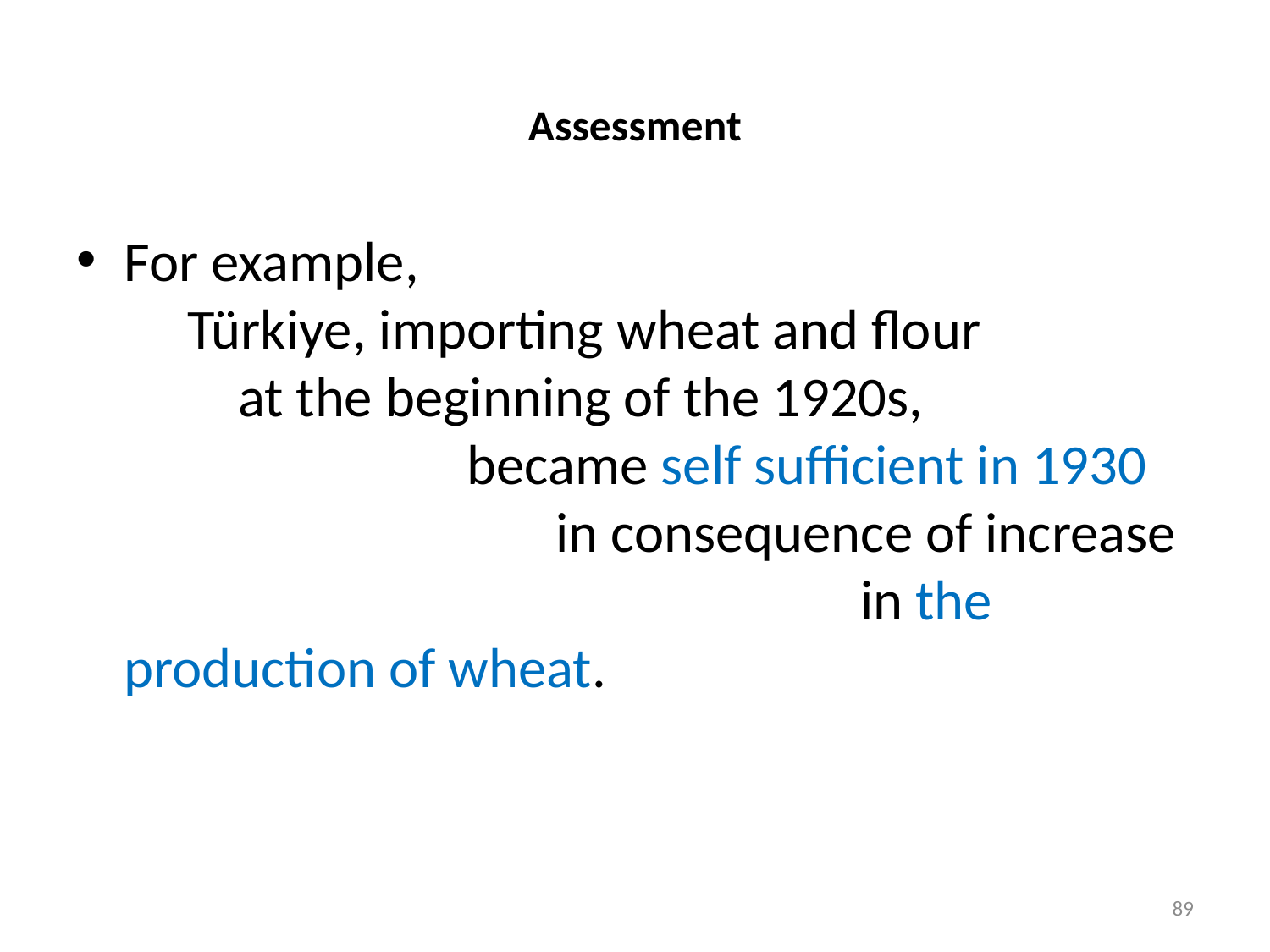

# Assessment
For example,                                                                  Türkiye, importing wheat and flour                          at the beginning of the 1920s,                                                 became self sufficient in 1930                                      in consequence of increase                                                            in the production of wheat.

89